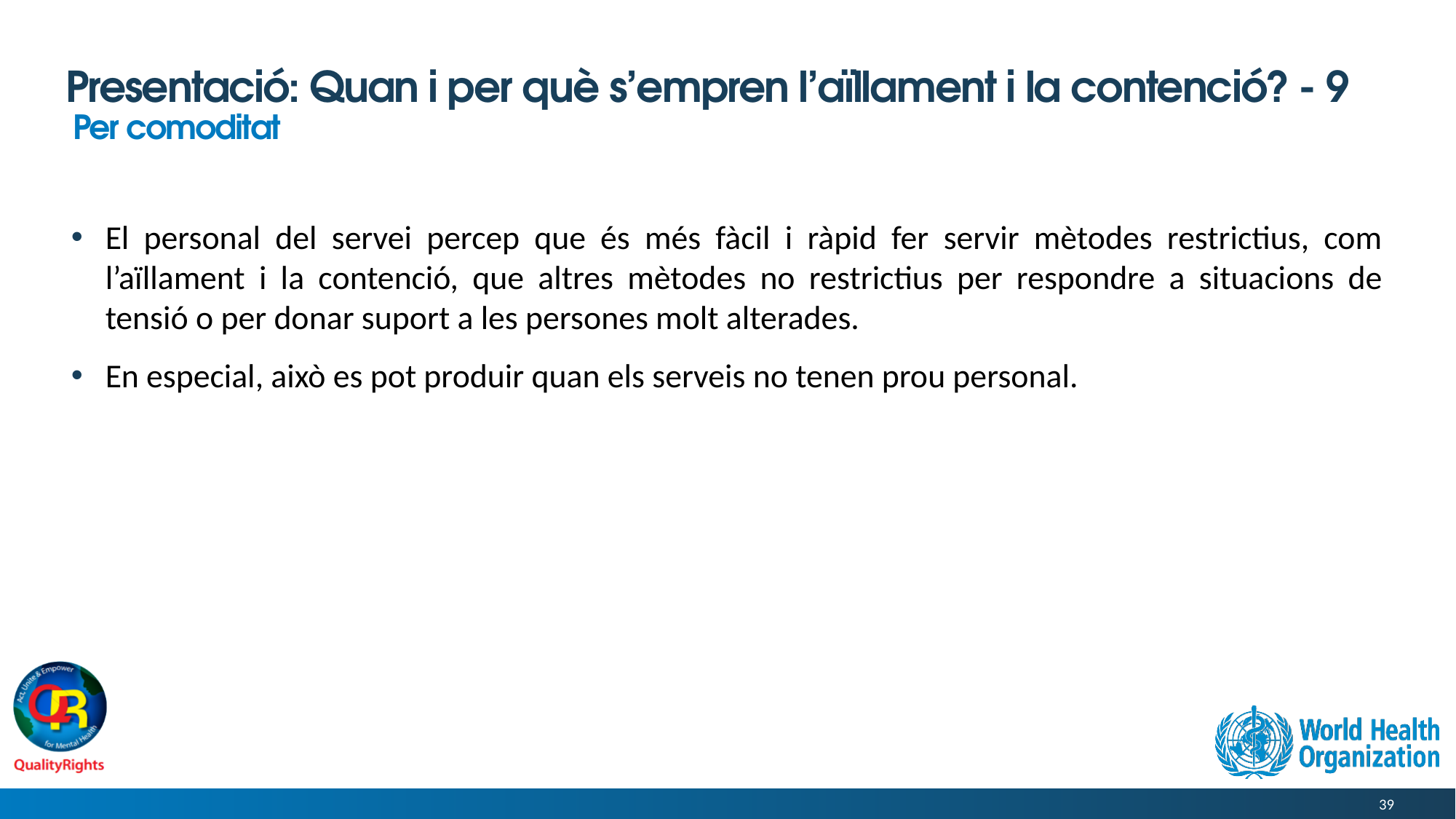

# Presentació: Quan i per què s’empren l’aïllament i la contenció? - 9
Per comoditat
El personal del servei percep que és més fàcil i ràpid fer servir mètodes restrictius, com l’aïllament i la contenció, que altres mètodes no restrictius per respondre a situacions de tensió o per donar suport a les persones molt alterades.
En especial, això es pot produir quan els serveis no tenen prou personal.